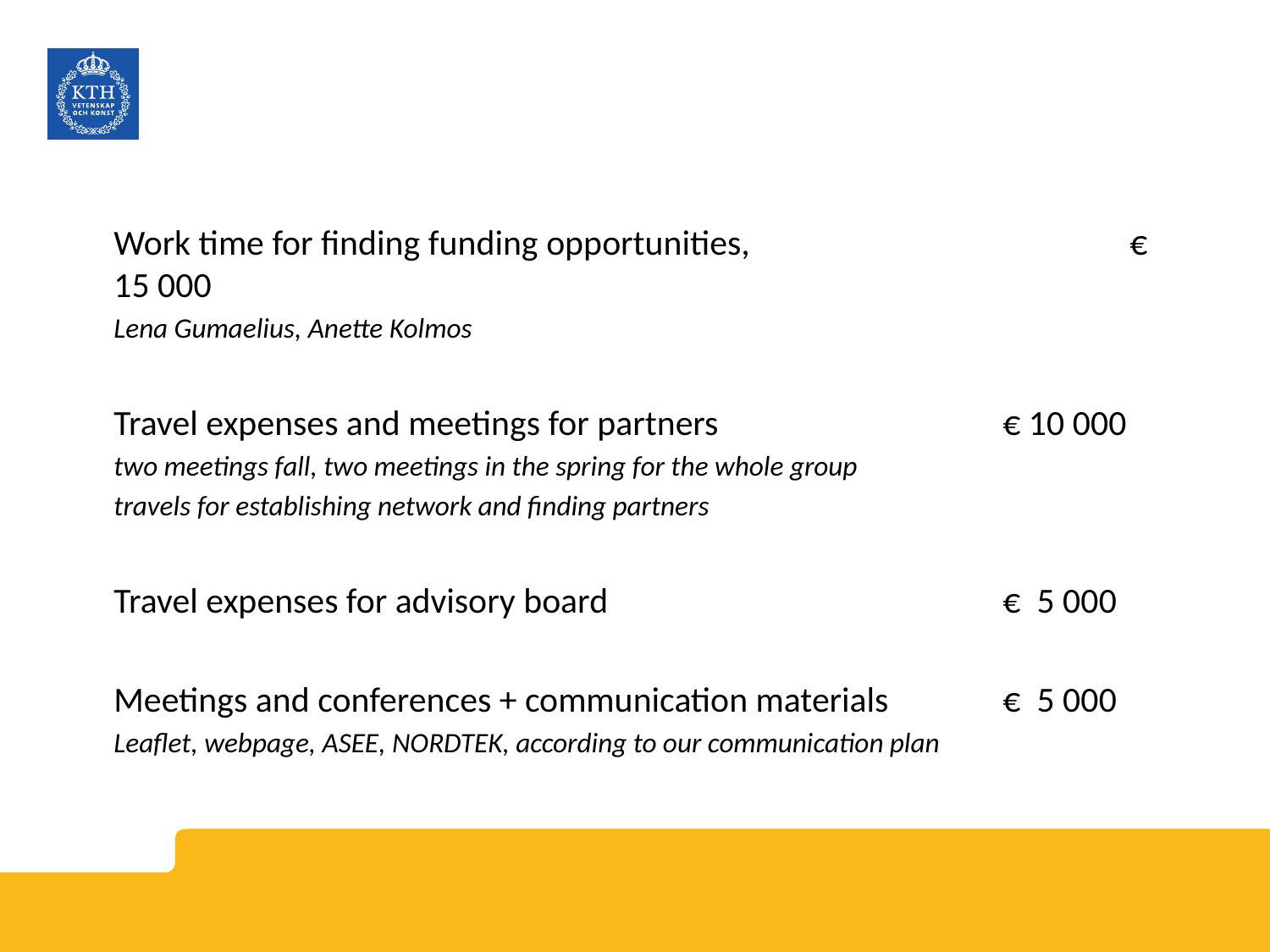

Work time for finding funding opportunities,			€ 15 000
Lena Gumaelius, Anette Kolmos

Travel expenses and meetings for partners 			€ 10 000
two meetings fall, two meetings in the spring for the whole group
travels for establishing network and finding partners

Travel expenses for advisory board				€  5 000

Meetings and conferences + communication materials	€  5 000
Leaflet, webpage, ASEE, NORDTEK, according to our communication plan